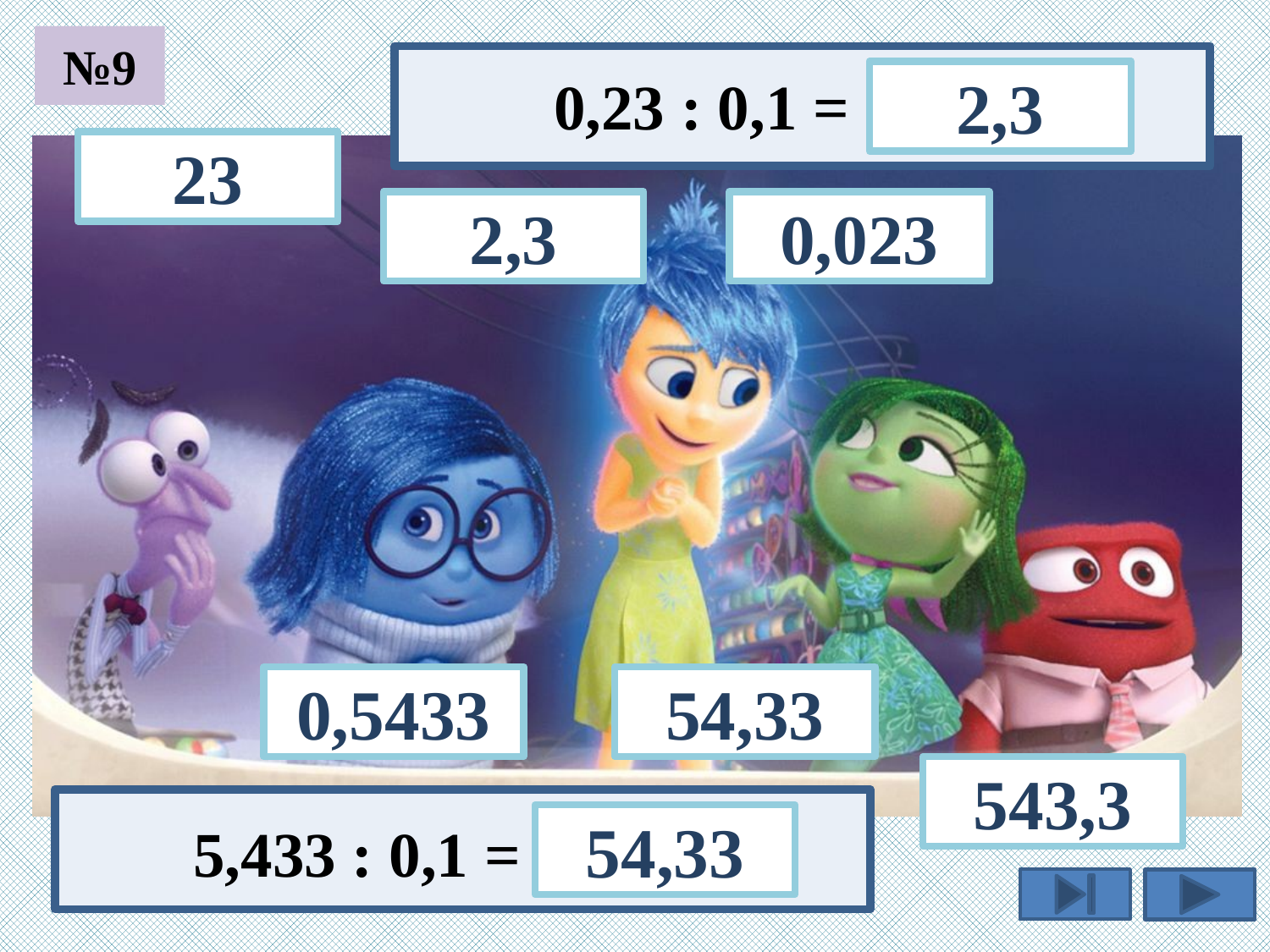

№9
0,23 : 0,1 =
2,3
23
2,3
0,023
54,33
0,5433
543,3
54,33
5,433 : 0,1 =